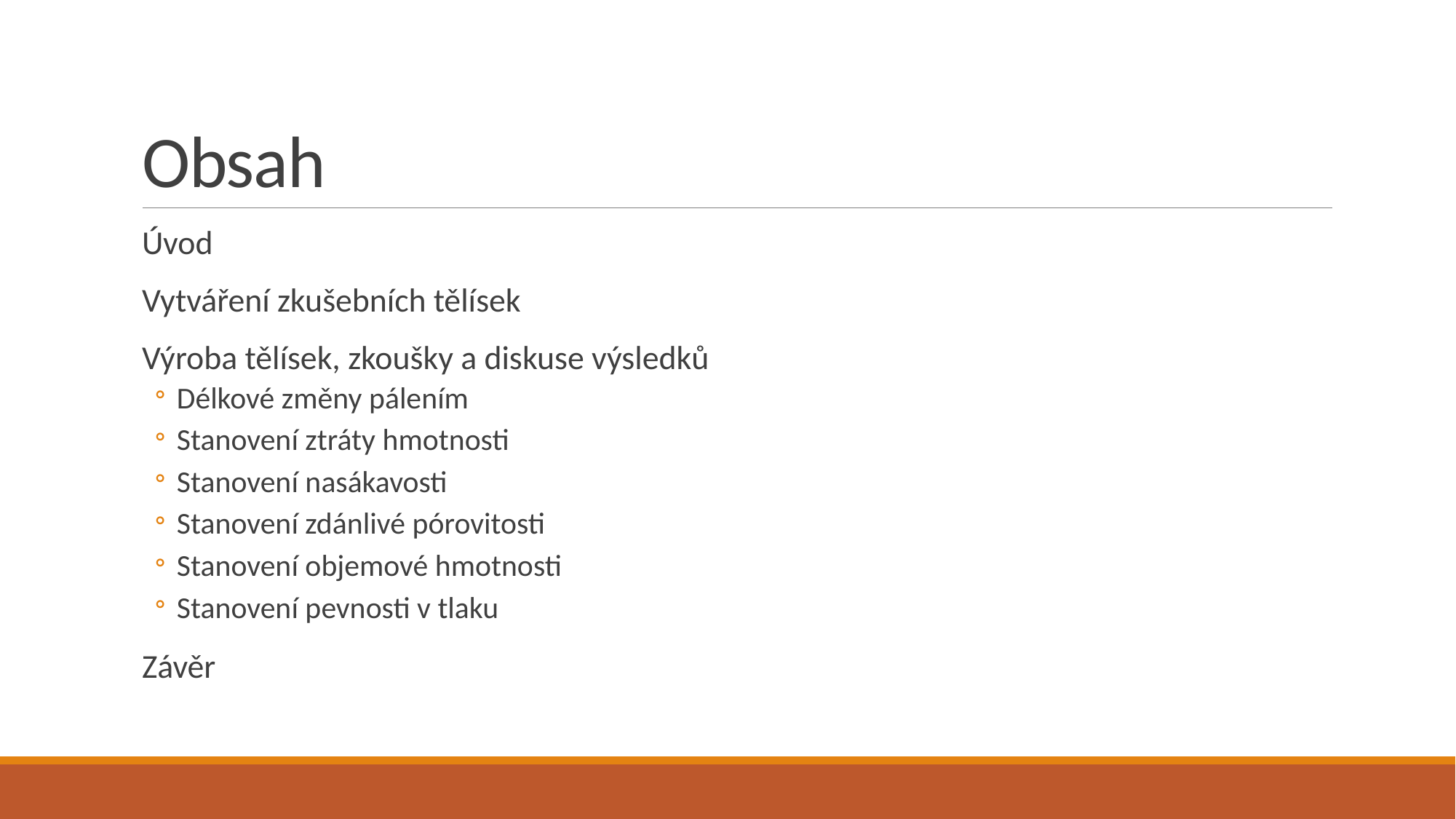

# Obsah
Úvod
Vytváření zkušebních tělísek
Výroba tělísek, zkoušky a diskuse výsledků
Délkové změny pálením
Stanovení ztráty hmotnosti
Stanovení nasákavosti
Stanovení zdánlivé pórovitosti
Stanovení objemové hmotnosti
Stanovení pevnosti v tlaku
Závěr